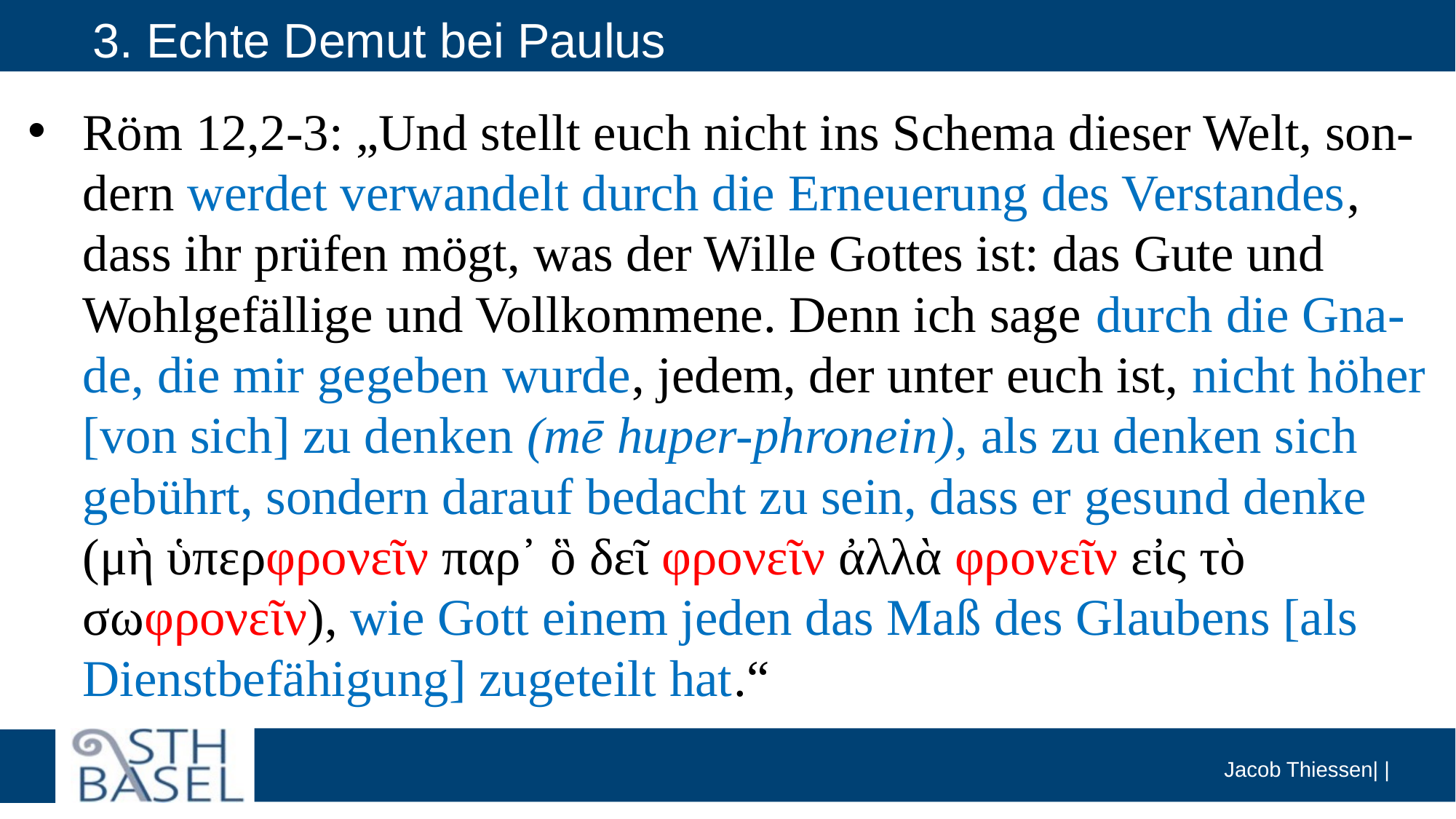

# 3. Echte Demut bei Paulus
Röm 12,2-3: „Und stellt euch nicht ins Schema dieser Welt, son-dern werdet verwandelt durch die Erneuerung des Verstandes, dass ihr prüfen mögt, was der Wille Gottes ist: das Gute und Wohlgefällige und Vollkommene. Denn ich sage durch die Gna-de, die mir gegeben wurde, jedem, der unter euch ist, nicht höher [von sich] zu denken (mē huper-phronein), als zu denken sich gebührt, sondern darauf bedacht zu sein, dass er gesund denke (μὴ ὑπερφρονεῖν παρ᾿ ὃ δεῖ φρονεῖν ἀλλὰ φρονεῖν εἰς τὸ σωφρονεῖν), wie Gott einem jeden das Maß des Glaubens [als Dienstbefähigung] zugeteilt hat.“